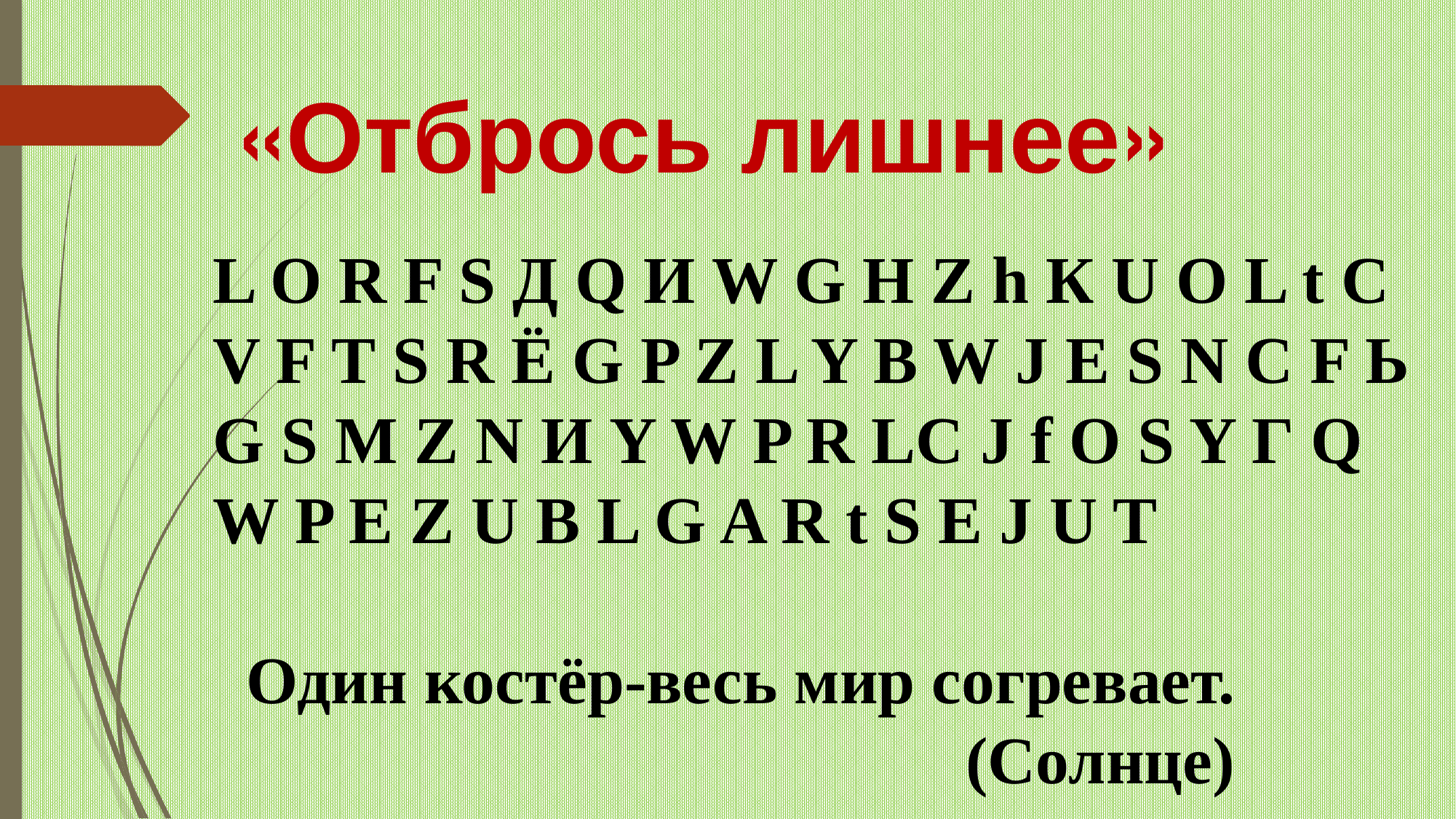

«Отбрось лишнее»

L O R F S Д Q И W G Н Z h К U O L t C V F Т S R Ё G P Z L Y B W J Е S N C F Ь G S M Z N И Y W P R LC J f O S Y Г Q W P E Z U B L G A R t S E J U T

  Один костёр-весь мир согревает.
                                             (Солнце)